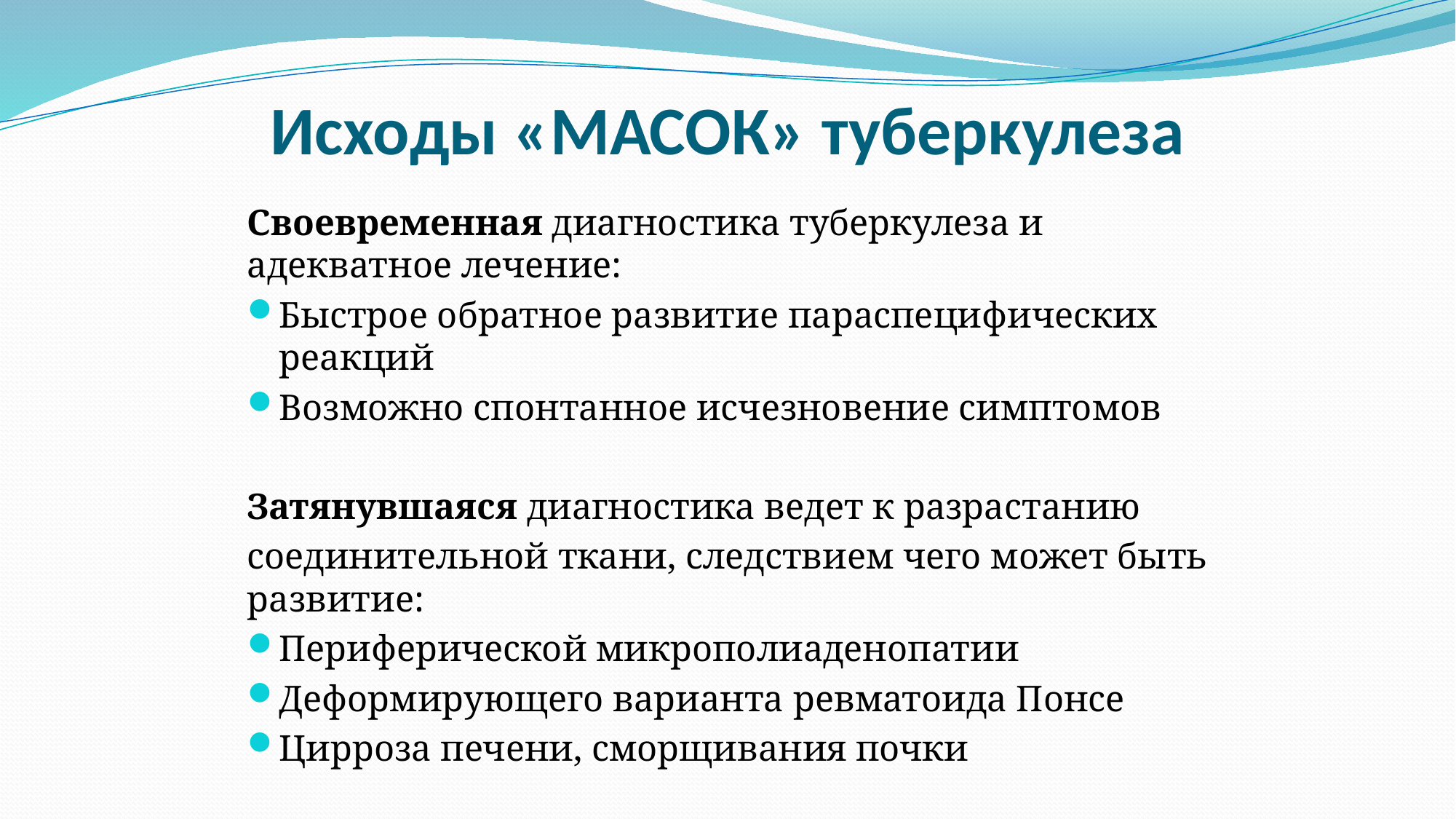

# Исходы «МАСОК» туберкулеза
Своевременная диагностика туберкулеза и адекватное лечение:
Быстрое обратное развитие параспецифических реакций
Возможно спонтанное исчезновение симптомов

Затянувшаяся диагностика ведет к разрастанию
соединительной ткани, следствием чего может быть развитие:
Периферической микрополиаденопатии
Деформирующего варианта ревматоида Понсе
Цирроза печени, сморщивания почки